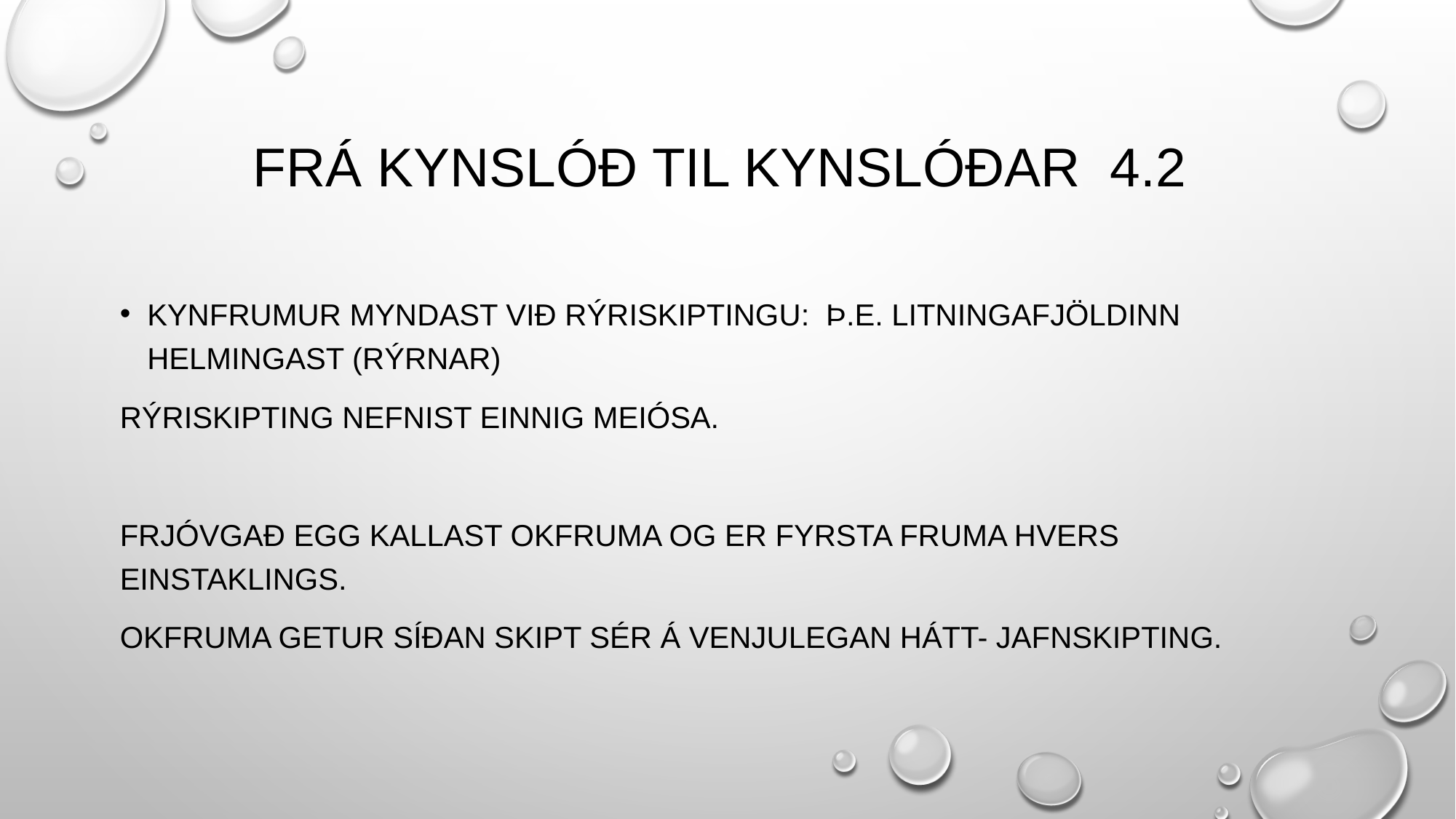

# Frá kynslóð til kynslóðar  4.2
Kynfrumur myndast við rýriskiptingu:  þ.e. Litningafjöldinn helmingast (rýrnar)
Rýriskipting nefnist einnig meiósa.

Frjóvgað egg kallast OKFRUMA og er fyrsta fruma hvers einstaklings.
Okfruma getur síðan skipt sér á venjulegan hátt- jafnskipting.